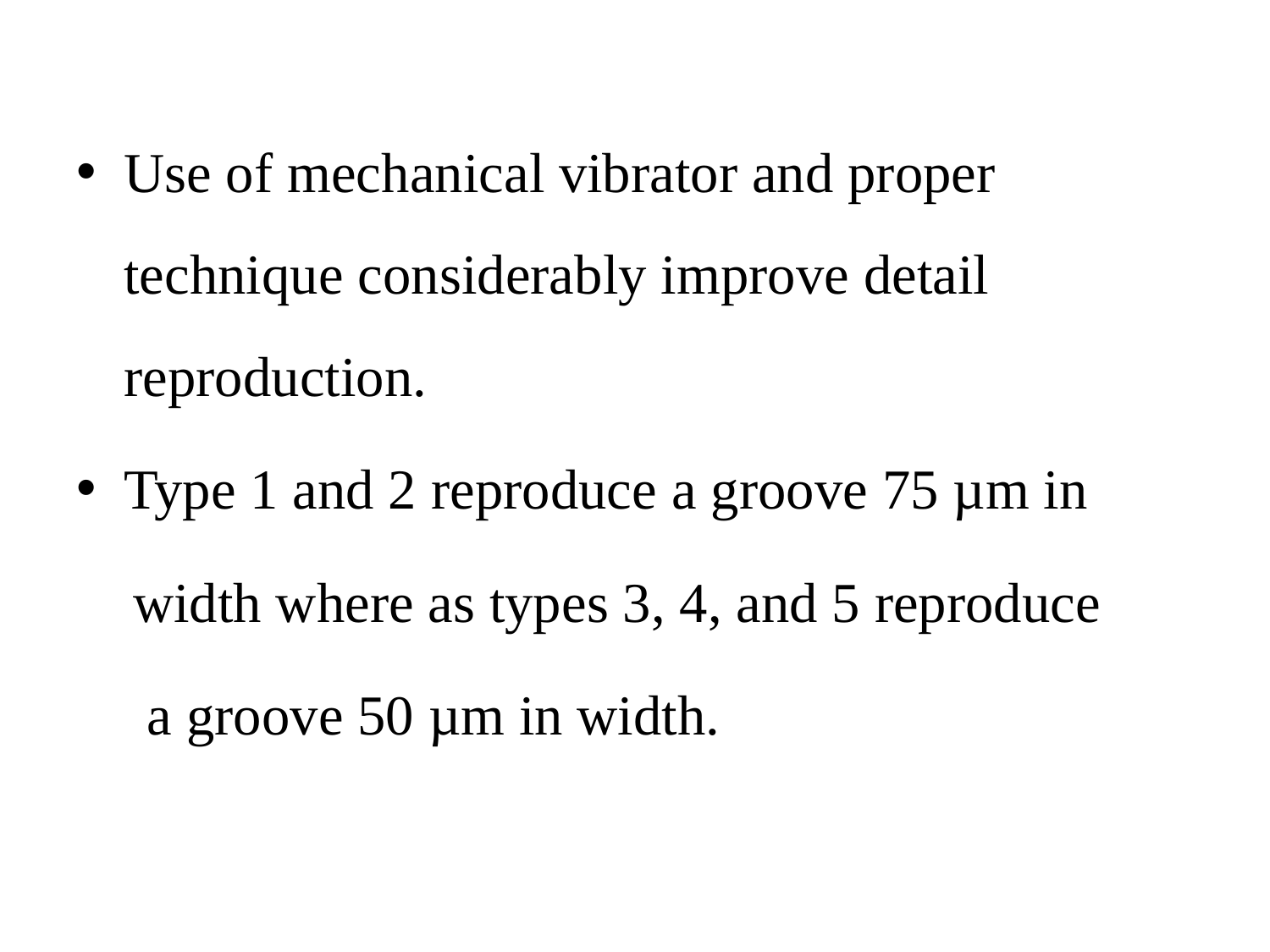

Use of mechanical vibrator and proper technique considerably improve detail reproduction.
Type 1 and 2 reproduce a groove 75 µm in
    width where as types 3, 4, and 5 reproduce
     a groove 50 µm in width.